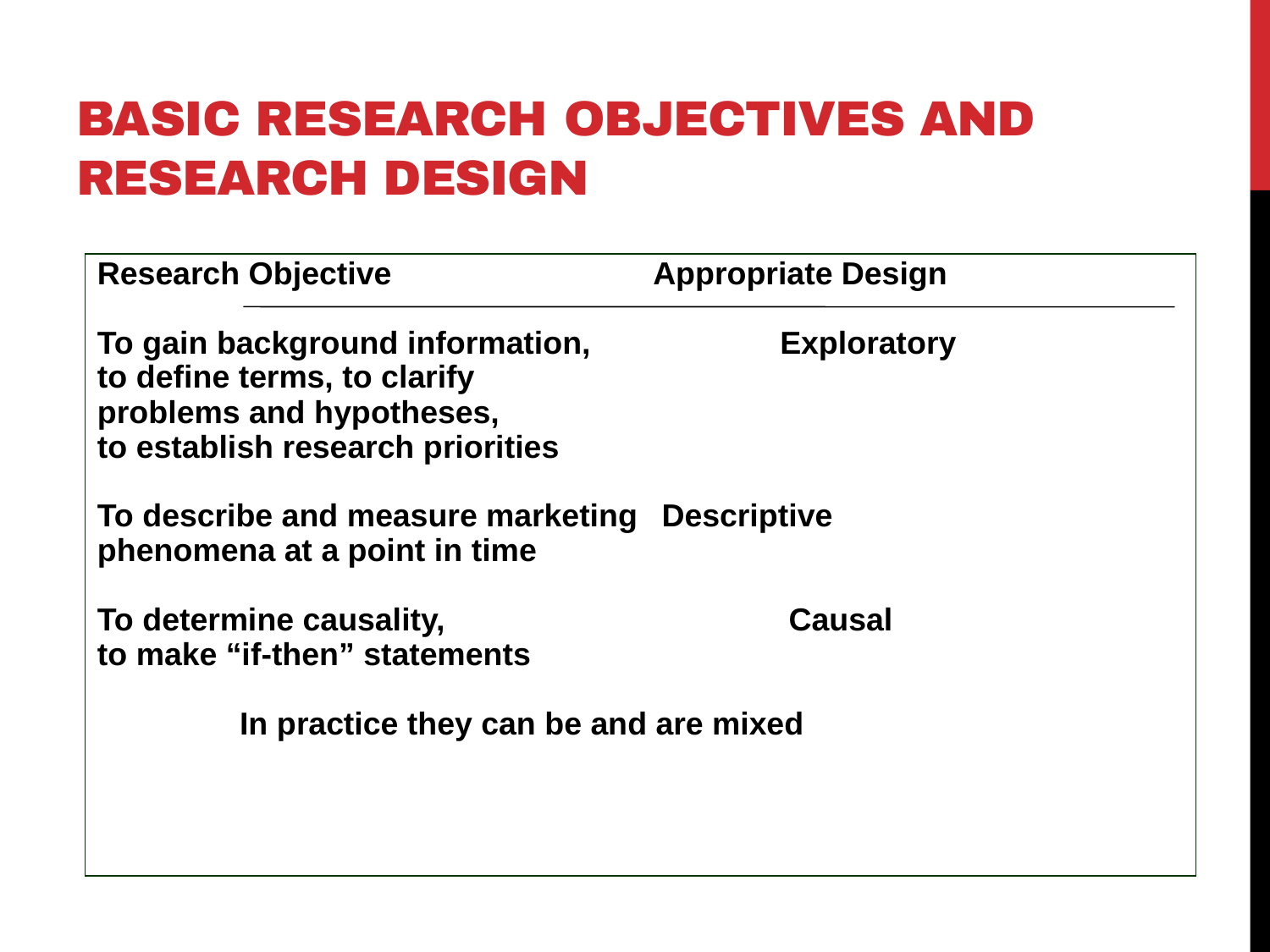

# Basic Research Objectives and Research Design
Research Objective			Appropriate Design

To gain background information, 	 	Exploratory
to define terms, to clarify
problems and hypotheses,
to establish research priorities

To describe and measure marketing 	 Descriptive
phenomena at a point in time

To determine causality, 			 Causal
to make “if-then” statements

                In practice they can be and are mixed